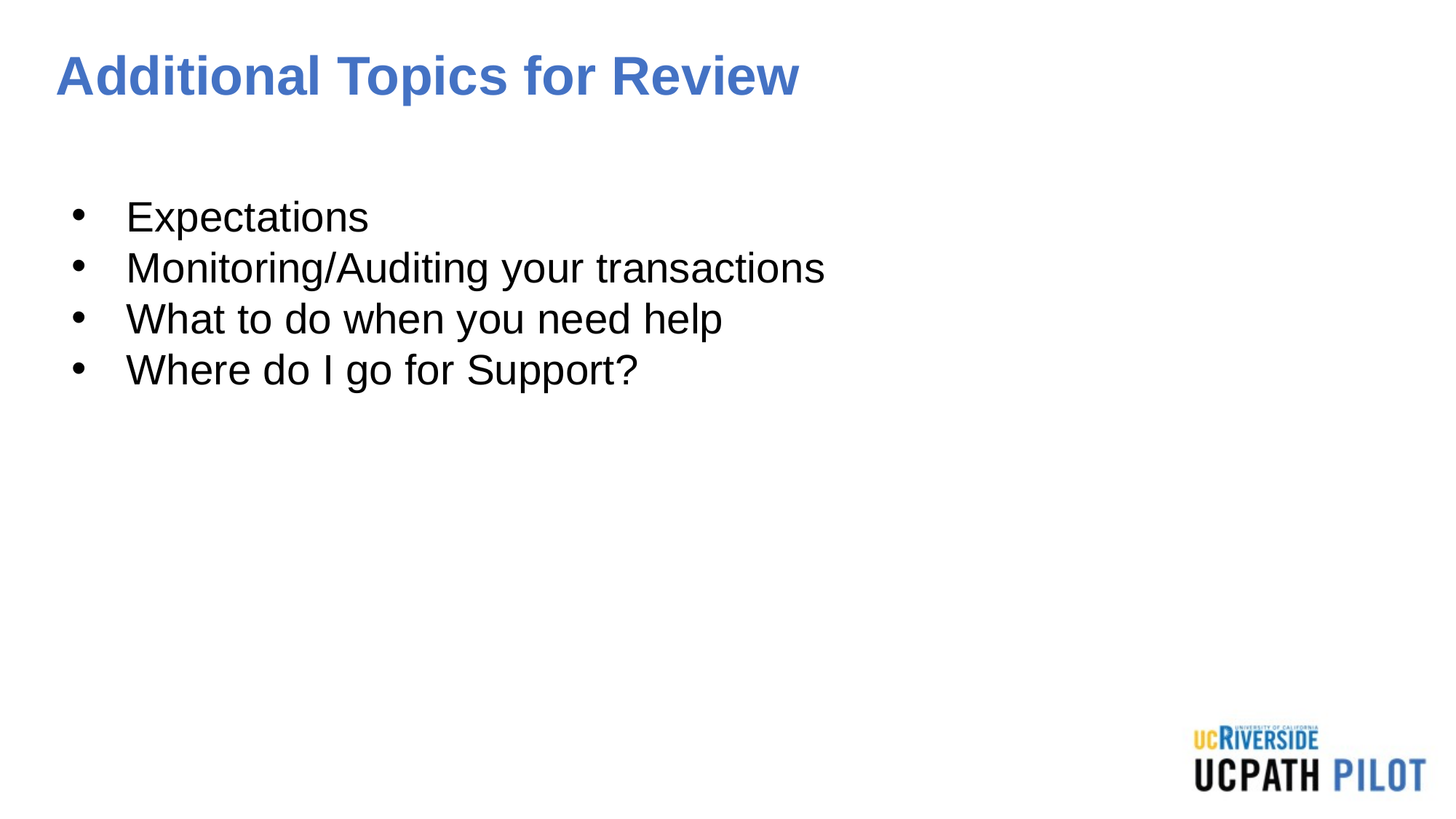

# Additional Topics for Review
Expectations
Monitoring/Auditing your transactions
What to do when you need help
Where do I go for Support?